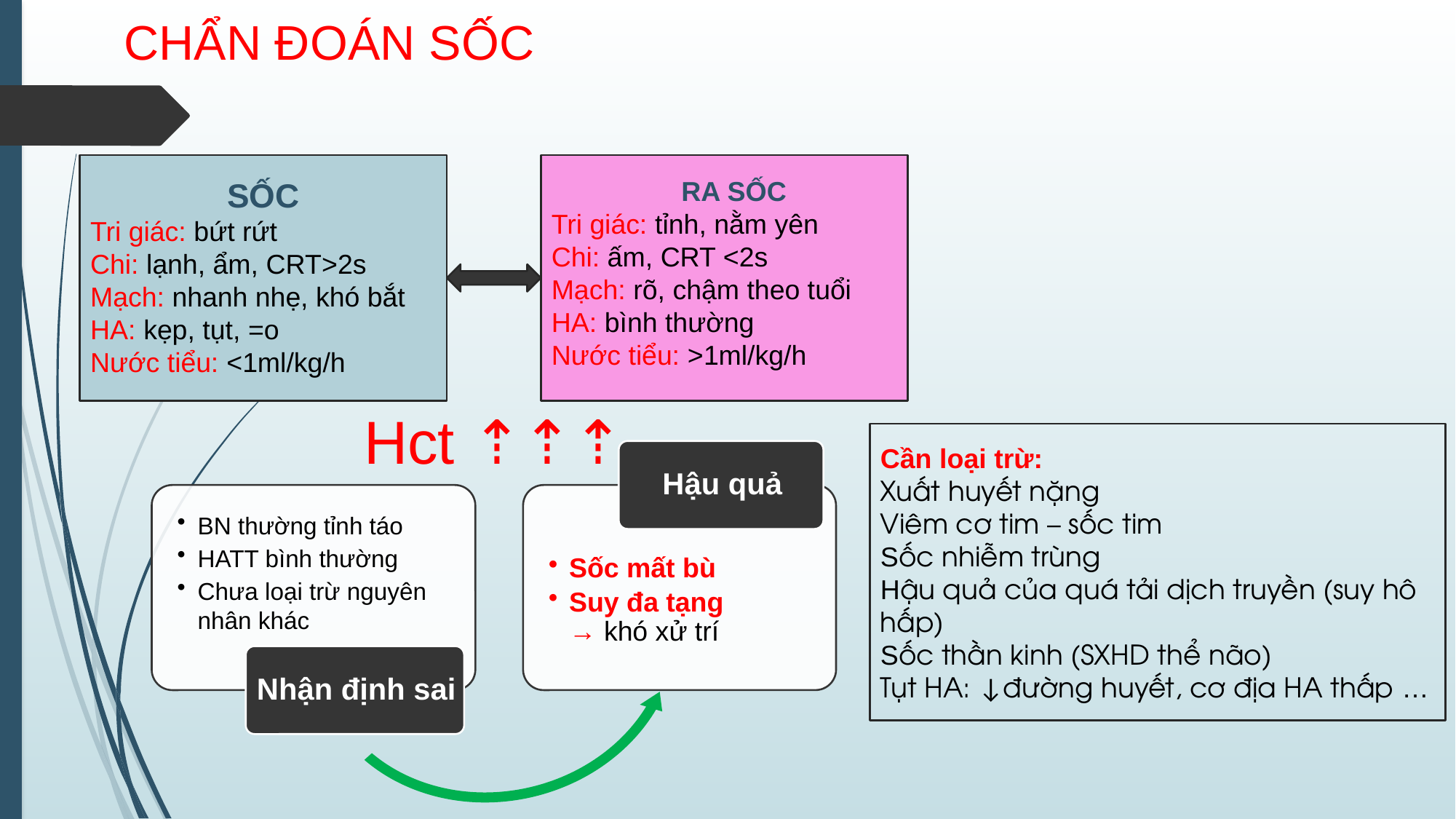

# CHẨN ĐOÁN SỐC

SỐC
Tri giác: bứt rứt
Chi: lạnh, ẩm, CRT>2s
Mạch: nhanh nhẹ, khó bắt
HA: kẹp, tụt, =o
Nước tiểu: <1ml/kg/h
                 RA SỐC
Tri giác: tỉnh, nằm yên
Chi: ấm, CRT <2s
Mạch: rõ, chậm theo tuổi
HA: bình thường
Nước tiểu: >1ml/kg/h

BN thường tỉnh táo
HATT bình thường
Chưa loại trừ nguyên nhân khác
Nhận định sai
Sốc mất bù
Suy đa tạng          → khó xử trí
Hậu quả
Hct ⇡⇡⇡
Cần loại trừ:
Xuất huyết nặng
Viêm cơ tim – sốc tim
Sốc nhiễm trùng
Hậu quả của quá tải dịch truyền (suy hô hấp)
Sốc thần kinh (SXHD thể não)
Tụt HA: ↓đường huyết, cơ địa HA thấp …